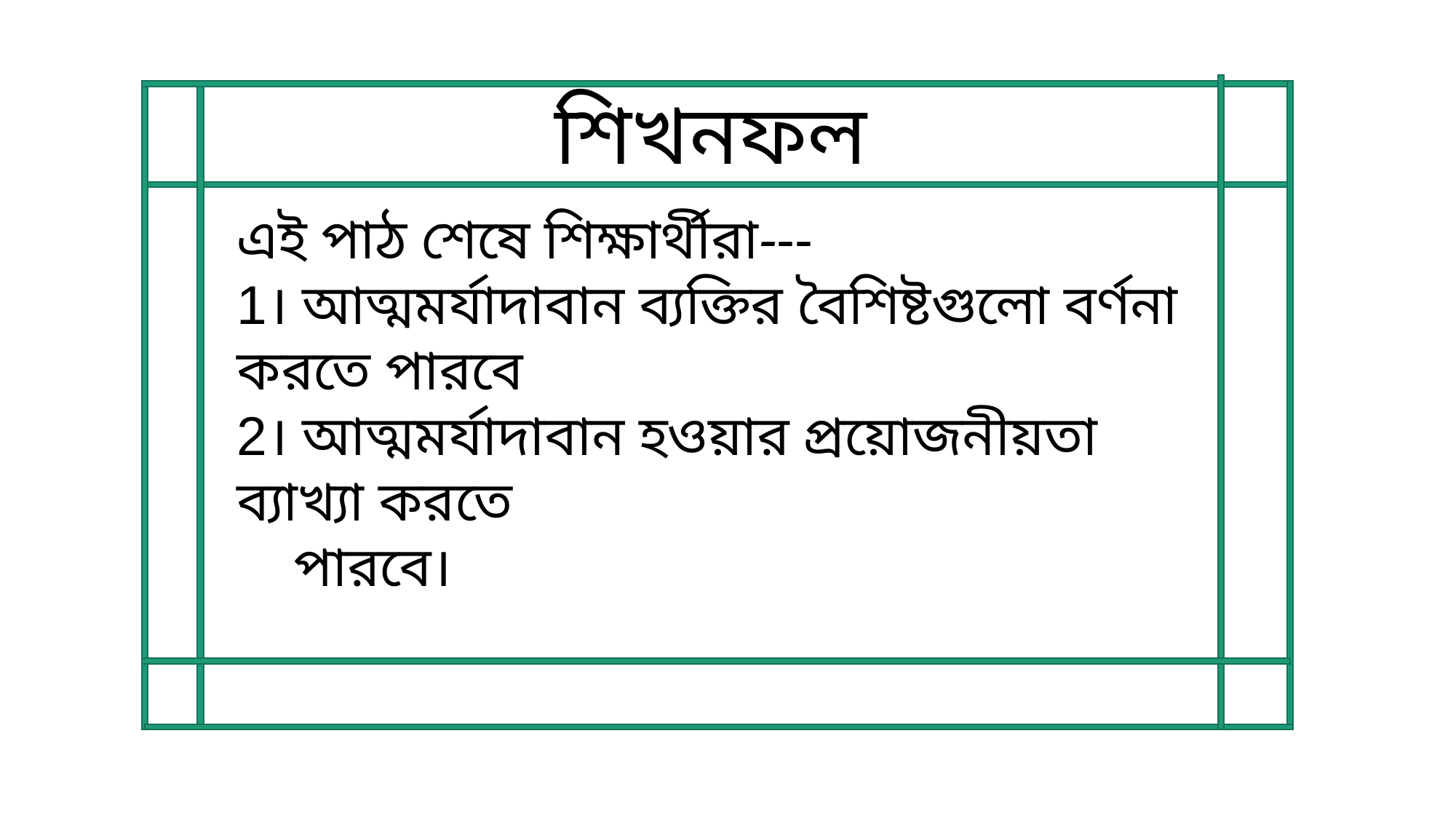

শিখনফল

এই পাঠ শেষে শিক্ষার্থীরা---
1। আত্মমর্যাদাবান ব্যক্তির বৈশিষ্টগুলো বর্ণনা করতে পারবে
2। আত্মমর্যাদাবান হওয়ার প্রয়োজনীয়তা ব্যাখ্যা করতে
    পারবে।